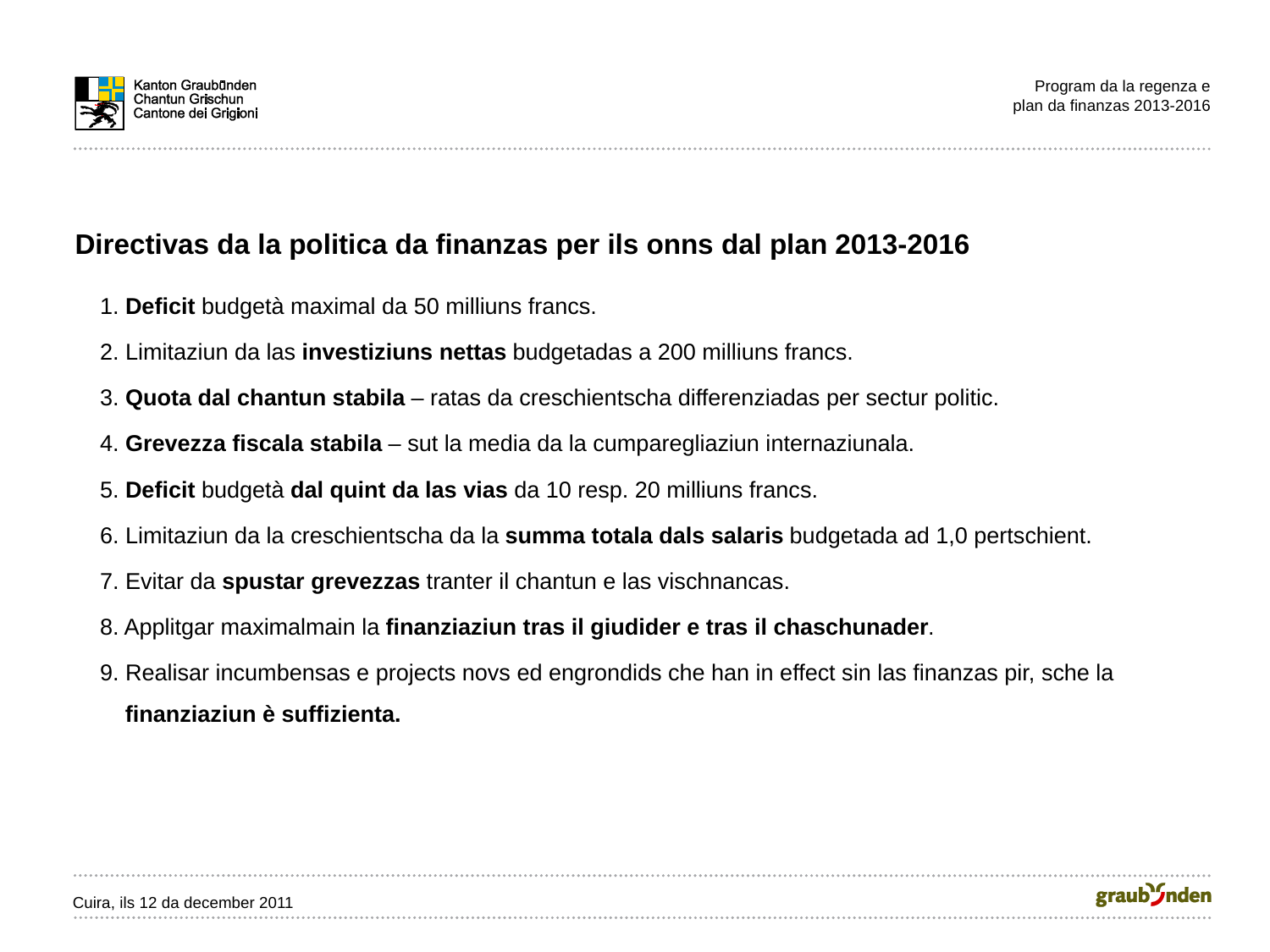

Program da la regenza e
plan da finanzas 2013-2016

Directivas da la politica da finanzas per ils onns dal plan 2013-2016
1. Deficit budgetà maximal da 50 milliuns francs.
2. Limitaziun da las investiziuns nettas budgetadas a 200 milliuns francs.
3. Quota dal chantun stabila – ratas da creschientscha differenziadas per sectur politic.
4. Grevezza fiscala stabila – sut la media da la cumparegliaziun internaziunala.
5. Deficit budgetà dal quint da las vias da 10 resp. 20 milliuns francs.
6. Limitaziun da la creschientscha da la summa totala dals salaris budgetada ad 1,0 pertschient.
7. Evitar da spustar grevezzas tranter il chantun e las vischnancas.
8. Applitgar maximalmain la finanziaziun tras il giudider e tras il chaschunader.
9. Realisar incumbensas e projects novs ed engrondids che han in effect sin las finanzas pir, sche la finanziaziun è suffizienta.

Cuira, ils 12 da december 2011